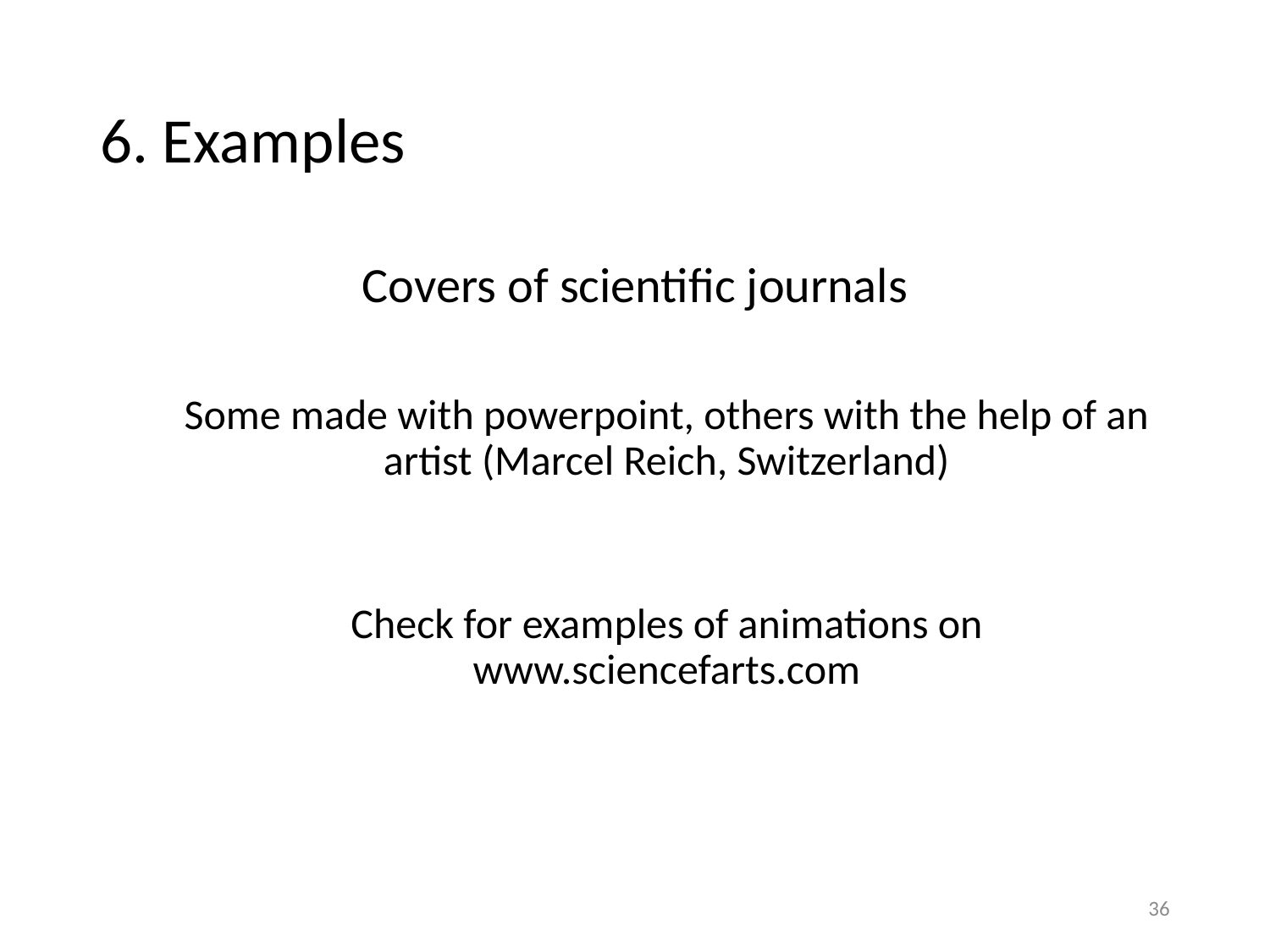

# 6. Examples
Covers of scientific journals

Some made with powerpoint, others with the help of an artist (Marcel Reich, Switzerland)

Check for examples of animations on www.sciencefarts.com

36